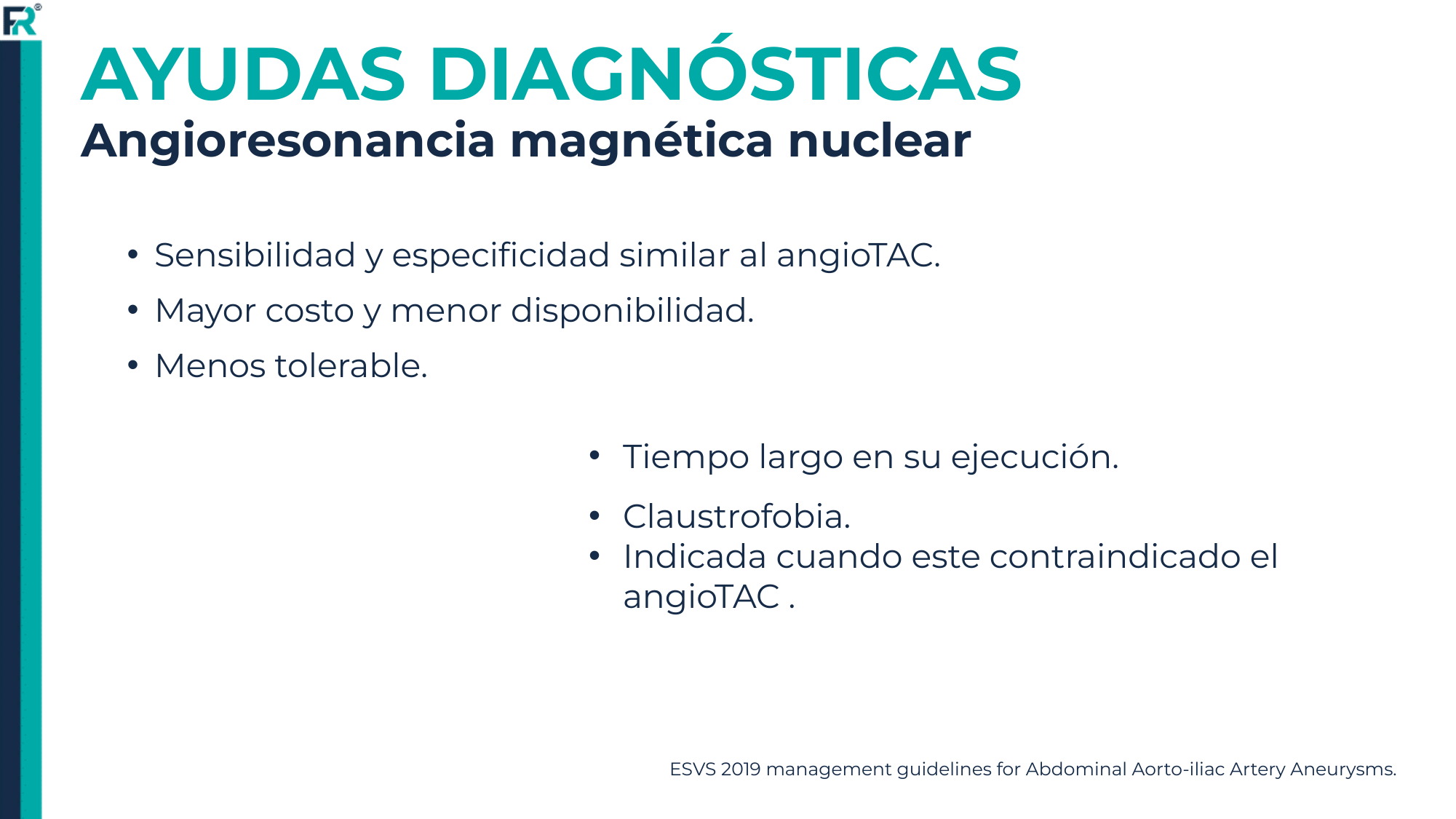

# AYUDAS DIAGNÓSTICAS Angioresonancia magnética nuclear
Sensibilidad y especificidad similar al angioTAC.
Mayor costo y menor disponibilidad.
Menos tolerable.
Tiempo largo en su ejecución.
Claustrofobia.
Indicada cuando este contraindicado el angioTAC .
ESVS 2019 management guidelines for Abdominal Aorto-iliac Artery Aneurysms.